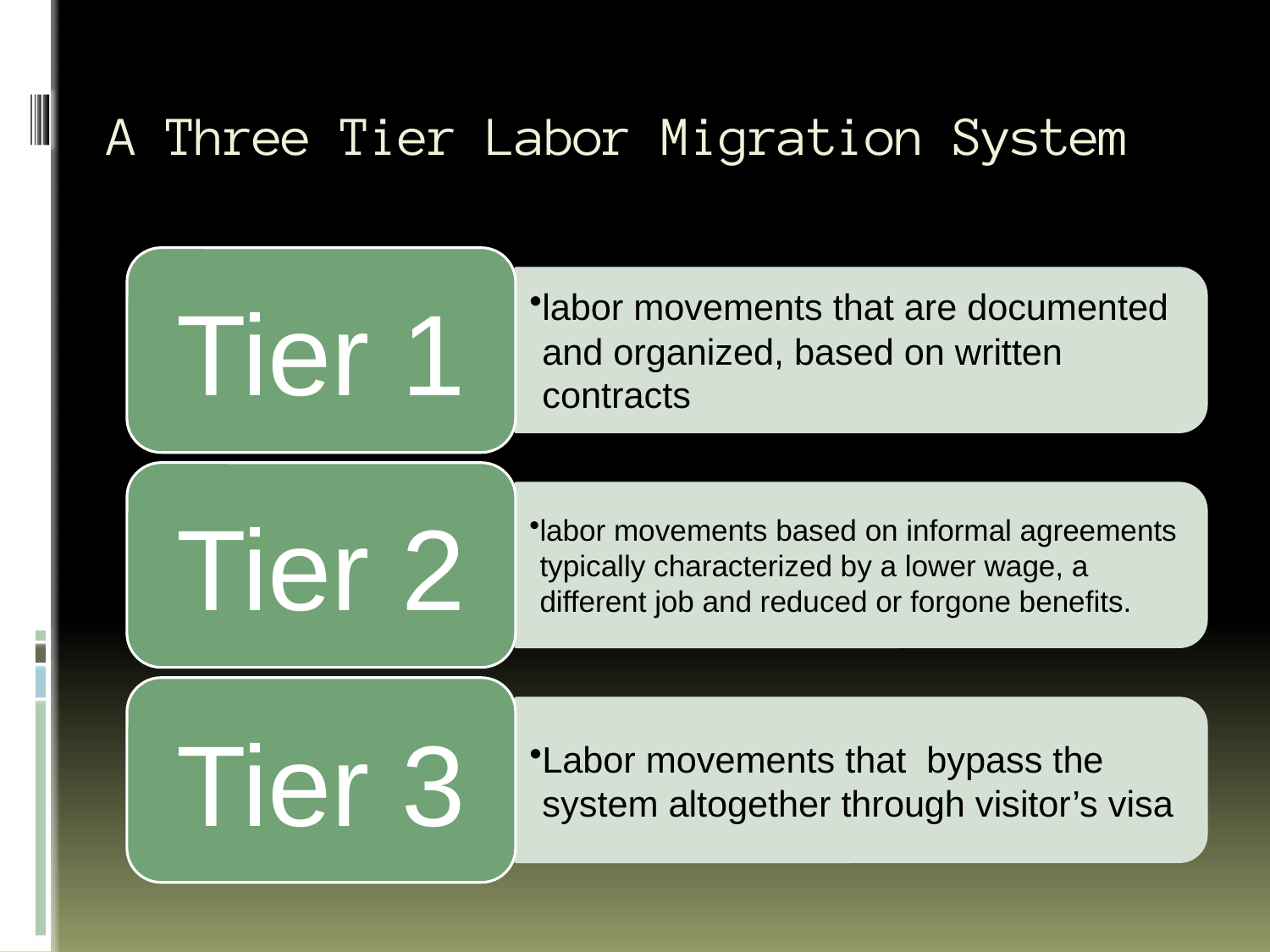

# A Three Tier Labor Migration System
Tier 1
labor movements that are documented and organized, based on written contracts
Tier 2
labor movements based on informal agreements typically characterized by a lower wage, a different job and reduced or forgone benefits.
Tier 3
Labor movements that  bypass the system altogether through visitor’s visa

### Chart

| Category | Professional, technical, and related workers  | Domestic workers |
|---|---|---|
| 1997 | 785.0 | 3749.0 |
| 1998 | 776.0 | 4410.0 |
| 1999 | 989.0 | 4940.0 |
| 2000 | 1068.0 | 5422.0 |
| 2001 | 978.0 | 5228.0 |
| 2002 | 1268.0 | 4967.0 |
| 2003 | 971.0 | 4367.0 |
| 2004 | 1354.0 | 5826.0 |
| 2005 | 2060.0 | 9113.0 |
| 2006 | 2675.0 | 11844.0 |
| 2007 | 3620.0 | 3149.0 |
| 2008 | 5583.0 | 6403.0 |